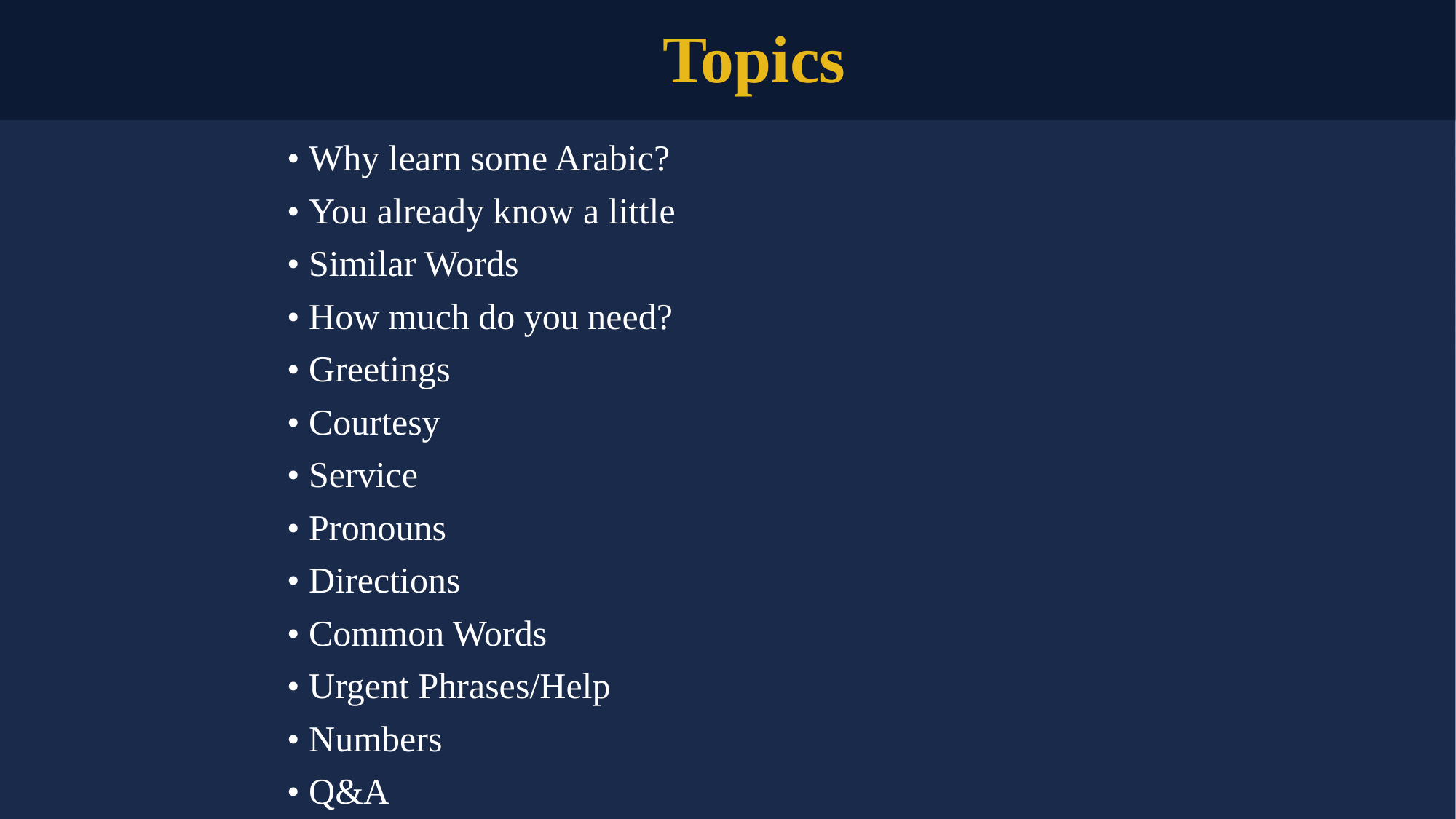

Topics
• Why learn some Arabic?
• You already know a little
• Similar Words
• How much do you need?
• Greetings
• Courtesy
• Service
• Pronouns
• Directions
• Common Words
• Urgent Phrases/Help
• Numbers
• Q&A